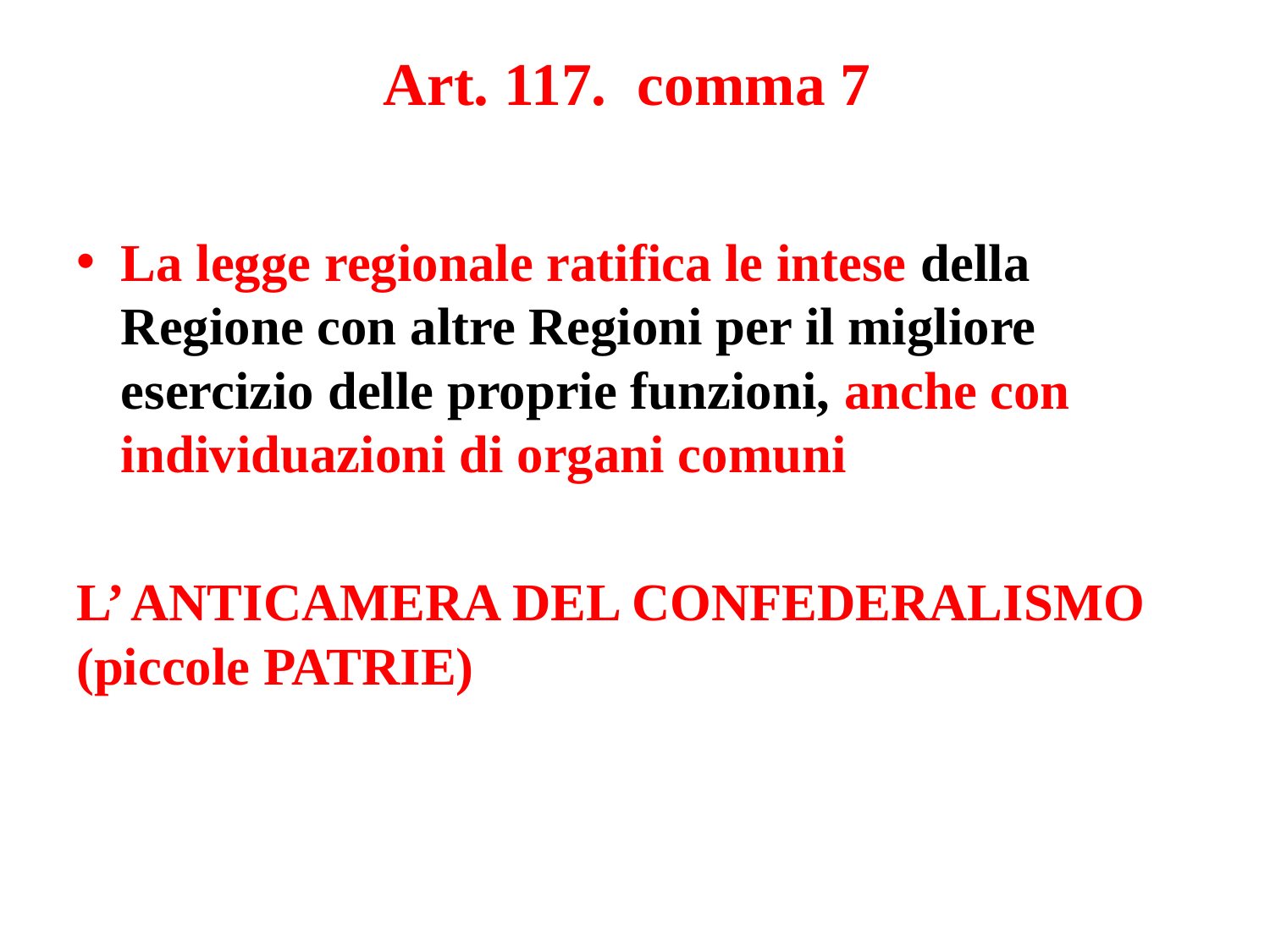

# Art. 117.  comma 7
La legge regionale ratifica le intese della Regione con altre Regioni per il migliore esercizio delle proprie funzioni, anche con individuazioni di organi comuni

L’ ANTICAMERA DEL CONFEDERALISMO (piccole PATRIE)